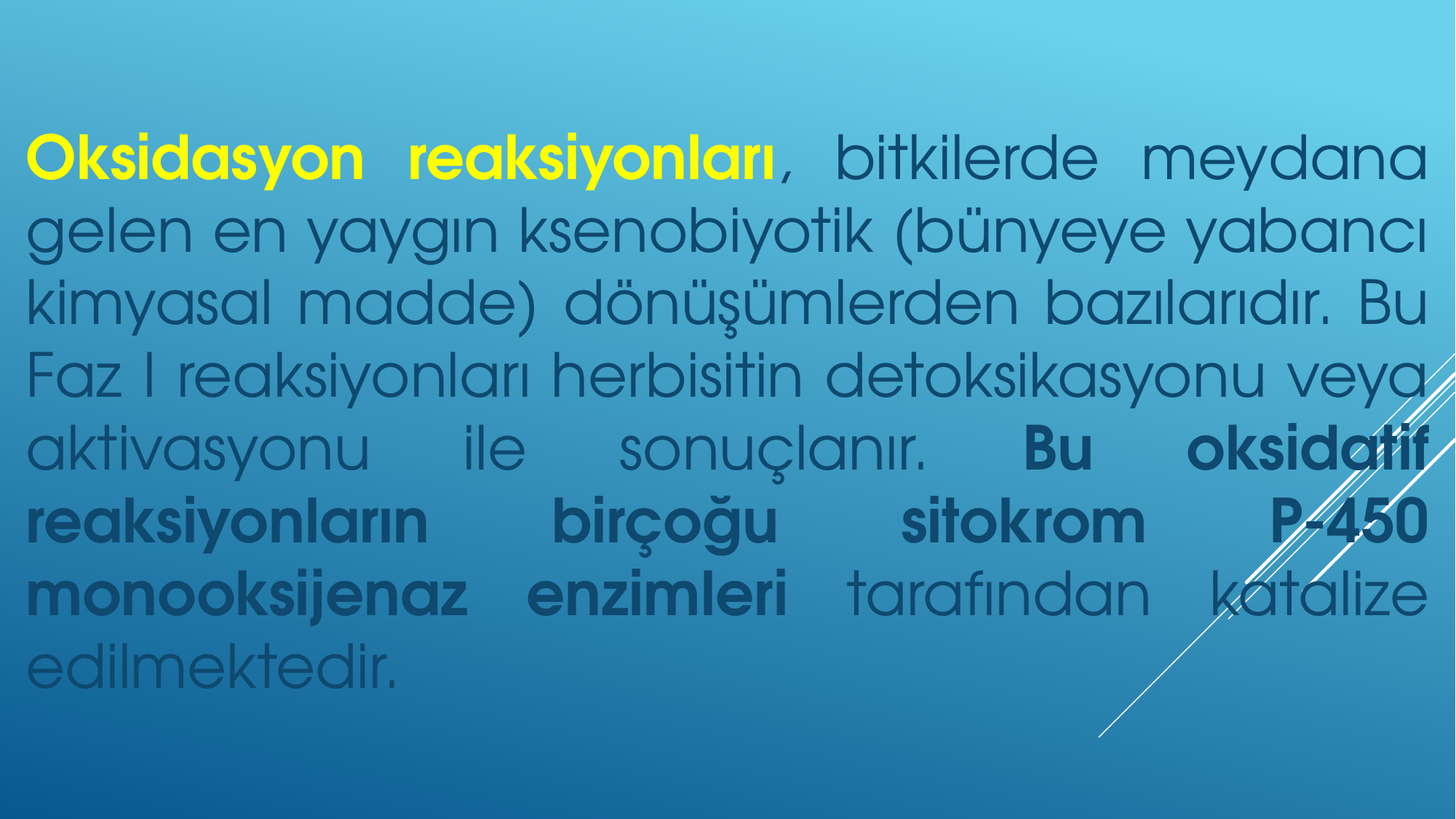

Oksidasyon reaksiyonları, bitkilerde meydana gelen en yaygın ksenobiyotik (bünyeye yabancı kimyasal madde) dönüşümlerden bazılarıdır. Bu Faz I reaksiyonları herbisitin detoksikasyonu veya aktivasyonu ile sonuçlanır. Bu oksidatif reaksiyonların birçoğu sitokrom P-450 monooksijenaz enzimleri tarafından katalize edilmektedir.